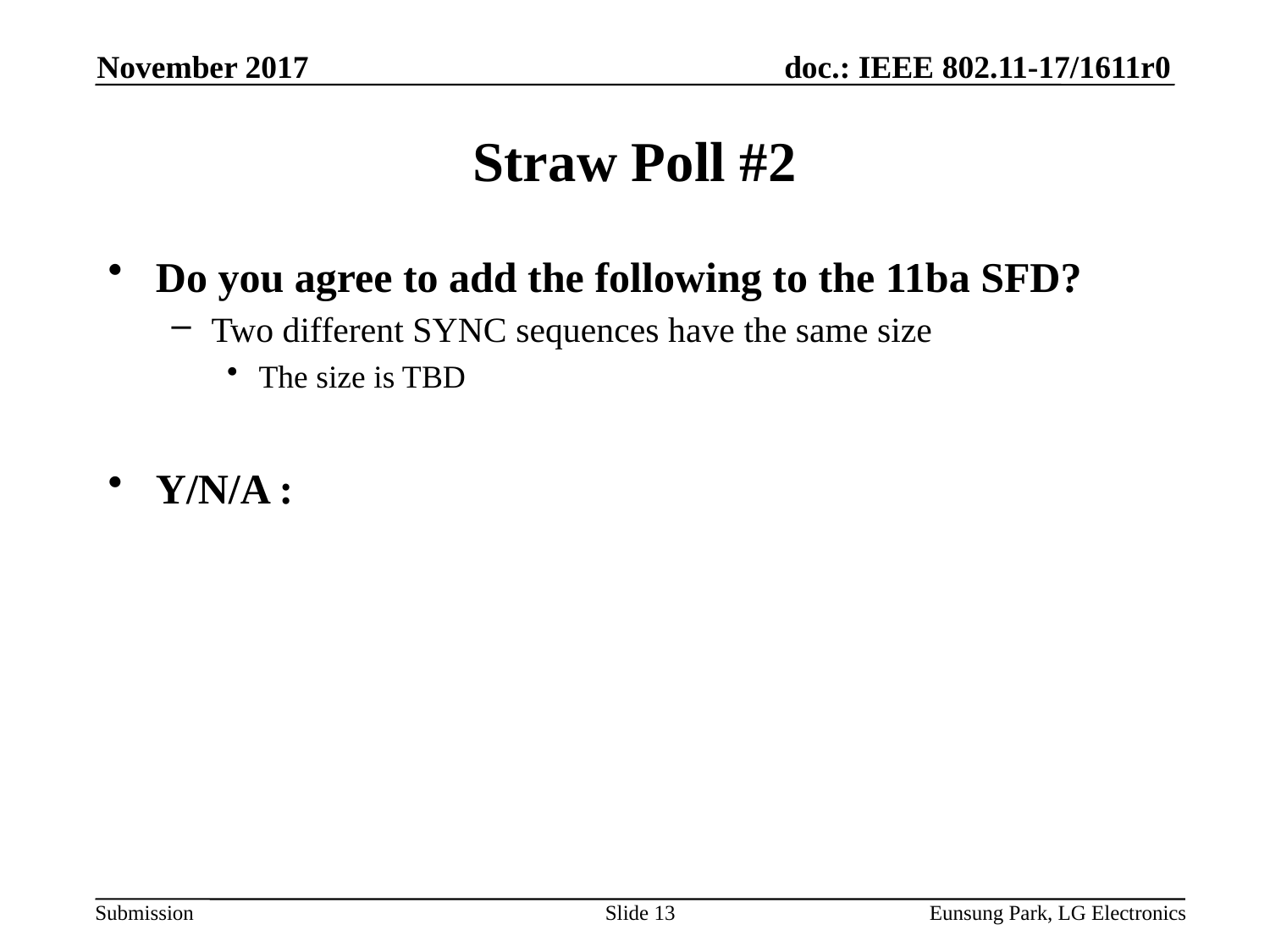

November 2017
# Straw Poll #2
Do you agree to add the following to the 11ba SFD?
Two different SYNC sequences have the same size
The size is TBD

Y/N/A :

Slide 13
Eunsung Park, LG Electronics